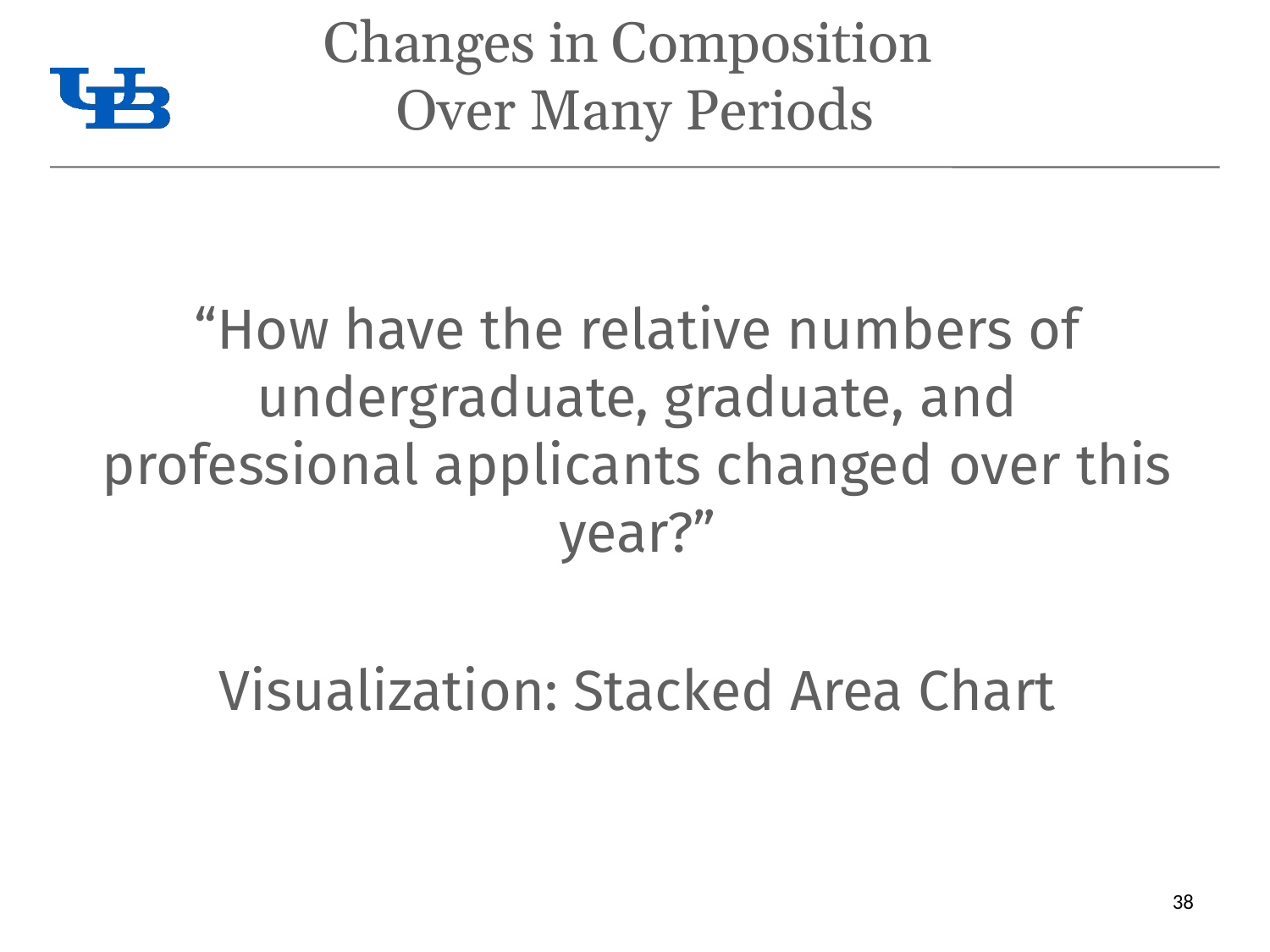

# Changes in Composition Over Many Periods

“How have the relative numbers of undergraduate, graduate, and professional applicants changed over this year?”

Visualization: Stacked Area Chart
38